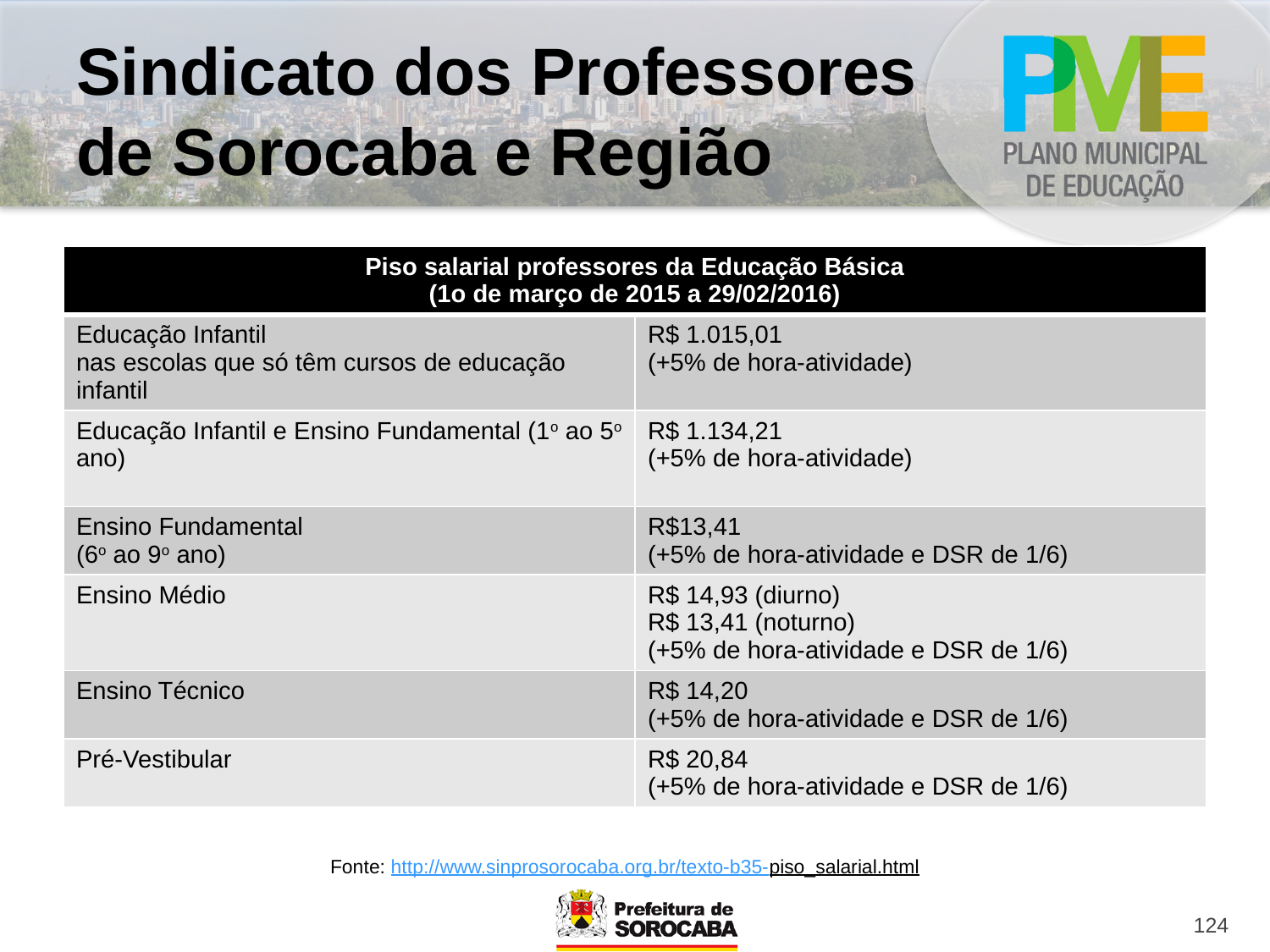

# Sindicato dos Professores de Sorocaba e Região
| Piso salarial professores da Educação Básica (1o de março de 2015 a 29/02/2016) |  |
| --- | --- |
| Educação Infantil nas escolas que só têm cursos de educação infantil | R$ 1.015,01 (+5% de hora-atividade) |
| Educação Infantil e Ensino Fundamental (1o ao 5o ano) | R$ 1.134,21 (+5% de hora-atividade) |
| Ensino Fundamental (6o ao 9o ano) | R$13,41 (+5% de hora-atividade e DSR de 1/6) |
| Ensino Médio | R$ 14,93 (diurno) R$ 13,41 (noturno) (+5% de hora-atividade e DSR de 1/6) |
| Ensino Técnico | R$ 14,20 (+5% de hora-atividade e DSR de 1/6) |
| Pré-Vestibular | R$ 20,84 (+5% de hora-atividade e DSR de 1/6) |
Fonte: http://www.sinprosorocaba.org.br/texto-b35-piso_salarial.html
124